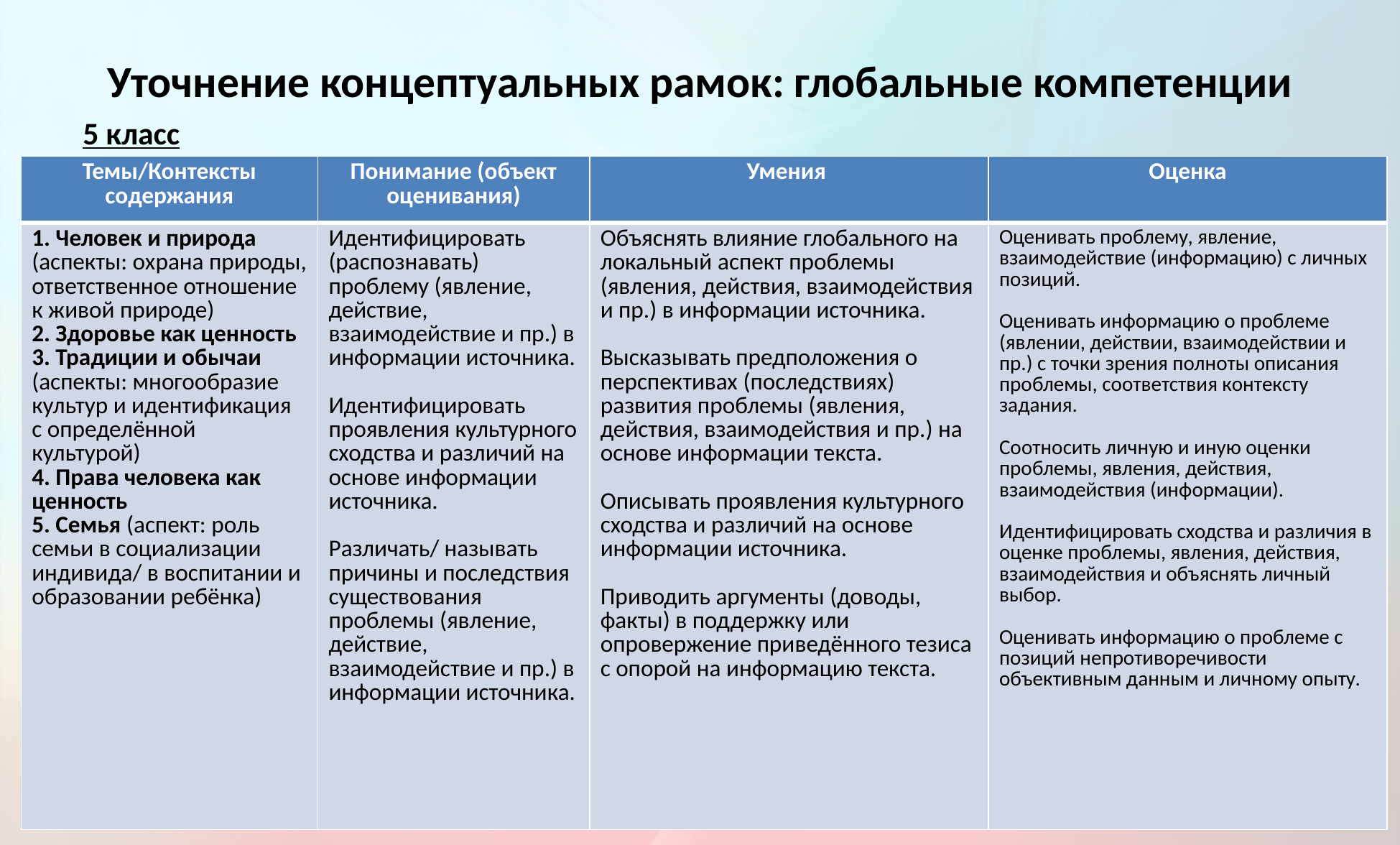

# Уточнение концептуальных рамок: глобальные компетенции
5 класс
| Темы/Контексты содержания | Понимание (объект оценивания) | Умения | Оценка |
| --- | --- | --- | --- |
| 1. Человек и природа (аспекты: охрана природы, ответственное отношение к живой природе) 2. Здоровье как ценность 3. Традиции и обычаи (аспекты: многообразие культур и идентификация с определённой культурой) 4. Права человека как ценность 5. Семья (аспект: роль семьи в социализации индивида/ в воспитании и образовании ребёнка) | Идентифицировать (распознавать) проблему (явление, действие, взаимодействие и пр.) в информации источника. Идентифицировать проявления культурного сходства и различий на основе информации источника. Различать/ называть причины и последствия существования проблемы (явление, действие, взаимодействие и пр.) в информации источника. | Объяснять влияние глобального на локальный аспект проблемы (явления, действия, взаимодействия и пр.) в информации источника. Высказывать предположения о перспективах (последствиях) развития проблемы (явления, действия, взаимодействия и пр.) на основе информации текста. Описывать проявления культурного сходства и различий на основе информации источника. Приводить аргументы (доводы, факты) в поддержку или опровержение приведённого тезиса с опорой на информацию текста. | Оценивать проблему, явление, взаимодействие (информацию) с личных позиций. Оценивать информацию о проблеме (явлении, действии, взаимодействии и пр.) с точки зрения полноты описания проблемы, соответствия контексту задания. Соотносить личную и иную оценки проблемы, явления, действия, взаимодействия (информации). Идентифицировать сходства и различия в оценке проблемы, явления, действия, взаимодействия и объяснять личный выбор. Оценивать информацию о проблеме с позиций непротиворечивости объективным данным и личному опыту. |